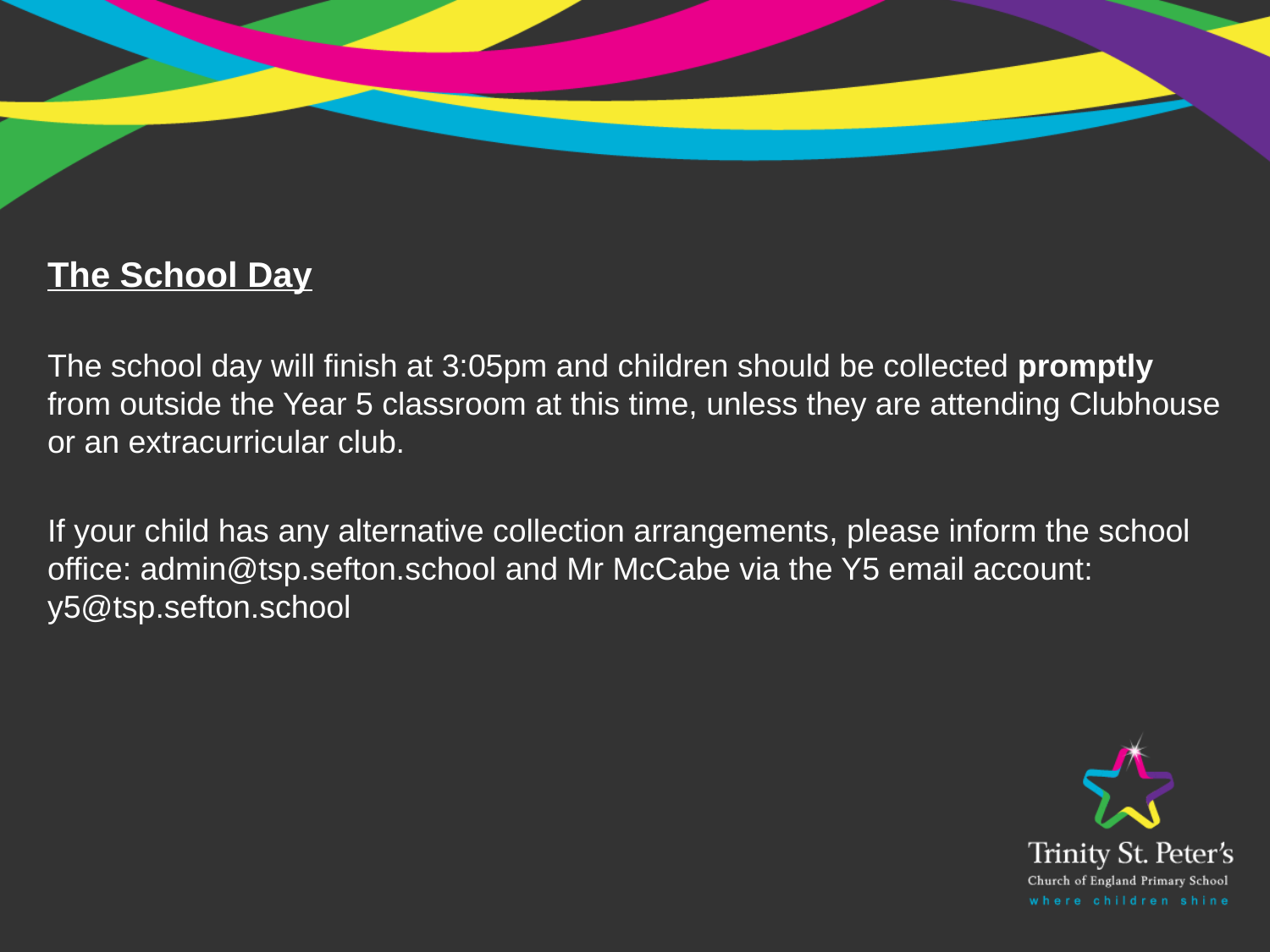

The School Day

The school day will finish at 3:05pm and children should be collected promptly from outside the Year 5 classroom at this time, unless they are attending Clubhouse or an extracurricular club.

If your child has any alternative collection arrangements, please inform the school office: admin@tsp.sefton.school and Mr McCabe via the Y5 email account:  y5@tsp.sefton.school